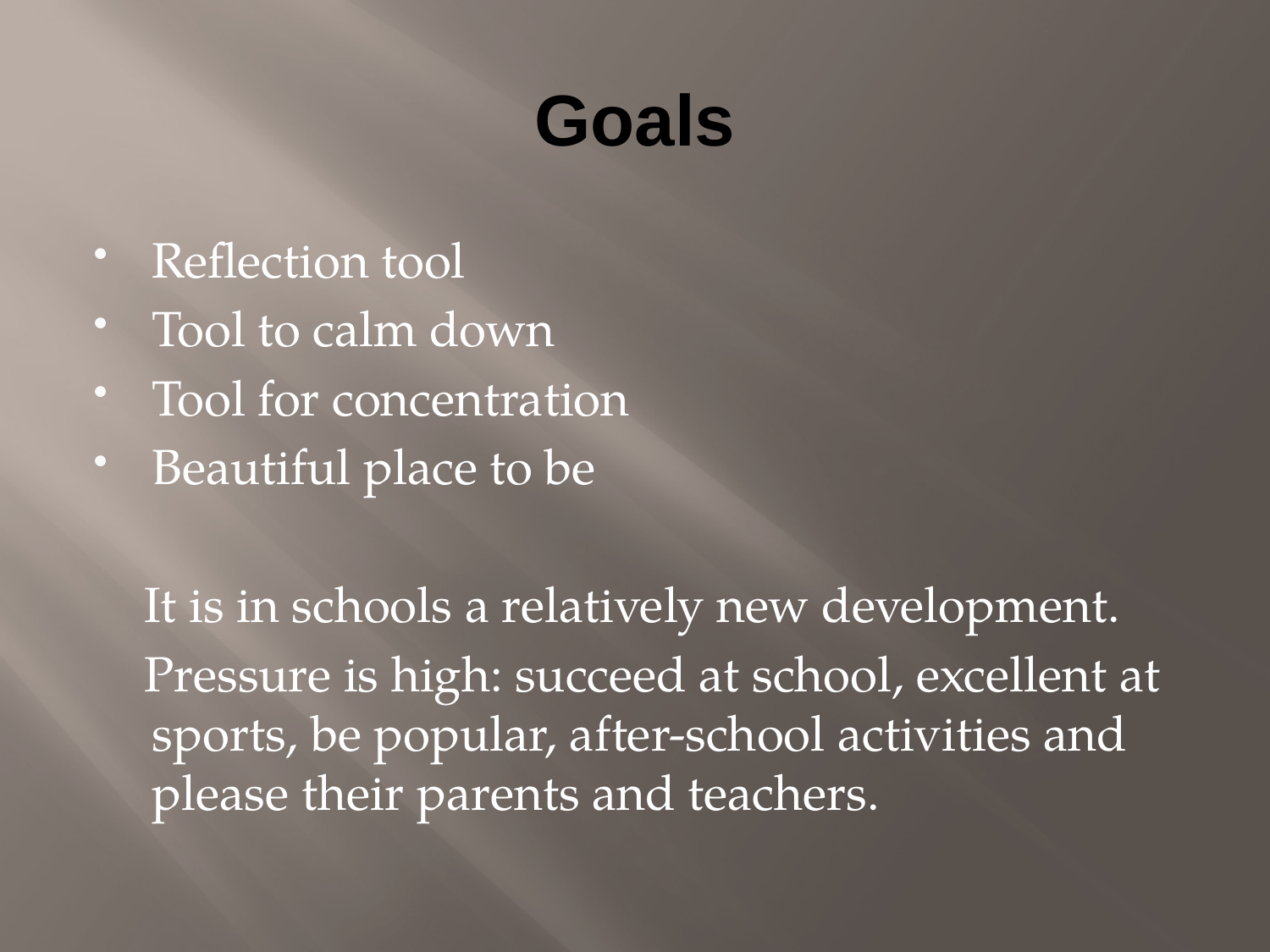

# Goals
Reflection tool
Tool to calm down
Tool for concentration
Beautiful place to be

    It is in schools a relatively new development.
    Pressure is high: succeed at school, excellent at sports, be popular, after-school activities and please their parents and teachers.